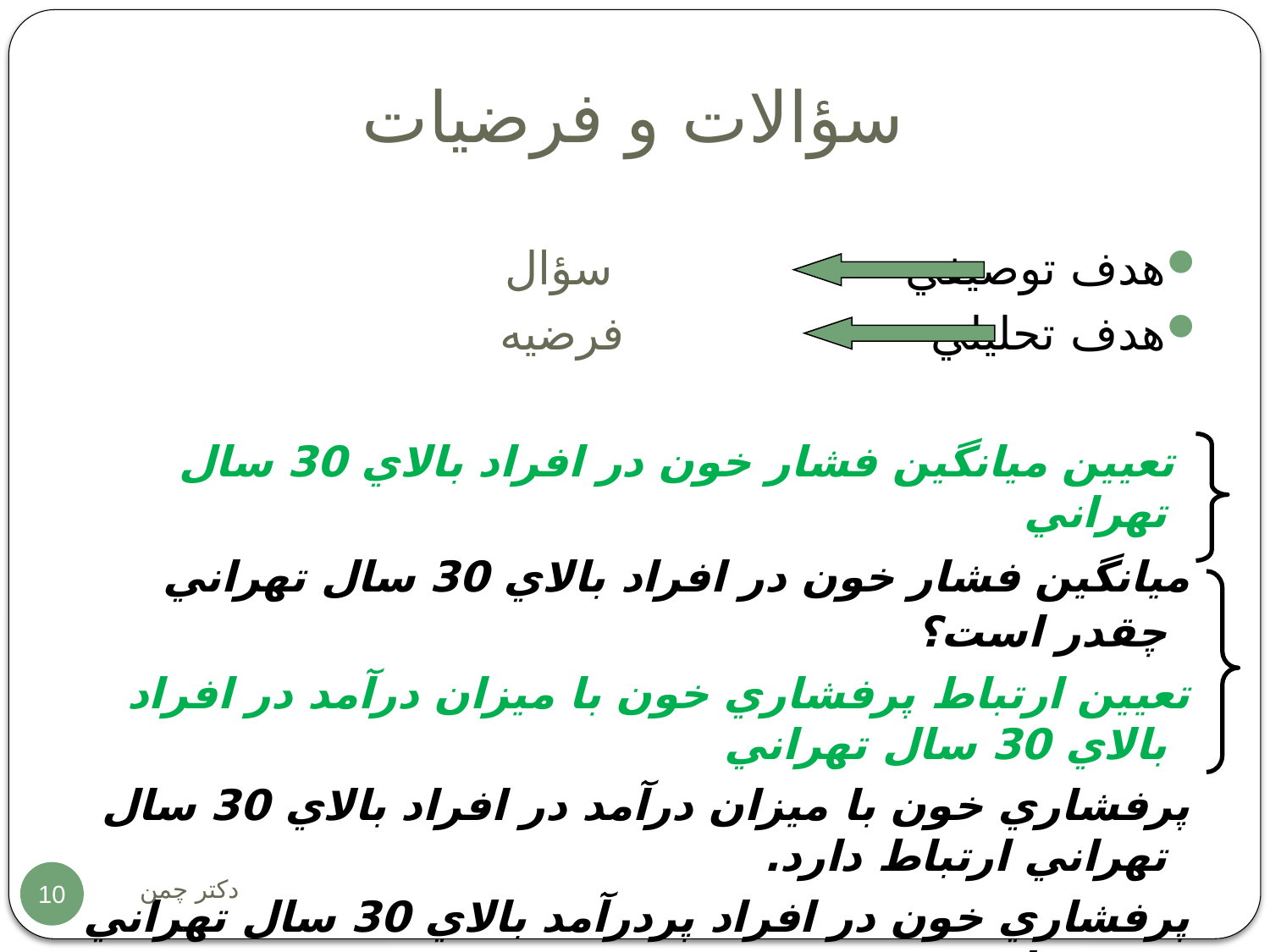

# سؤالات و فرضيات
هدف توصيفي                    سؤال
هدف تحليلي                     فرضيه

  تعيين ميانگين فشار خون در افراد بالاي 30 سال تهراني
 ميانگين فشار خون در افراد بالاي 30 سال تهراني چقدر است؟
 تعيين ارتباط پرفشاري خون با ميزان درآمد در افراد بالاي 30 سال تهراني
 پرفشاري خون با ميزان درآمد در افراد بالاي 30 سال تهراني ارتباط دارد.
 پرفشاري خون در افراد پردرآمد بالاي 30 سال تهراني بيشتر است.

دکتر چمن
10